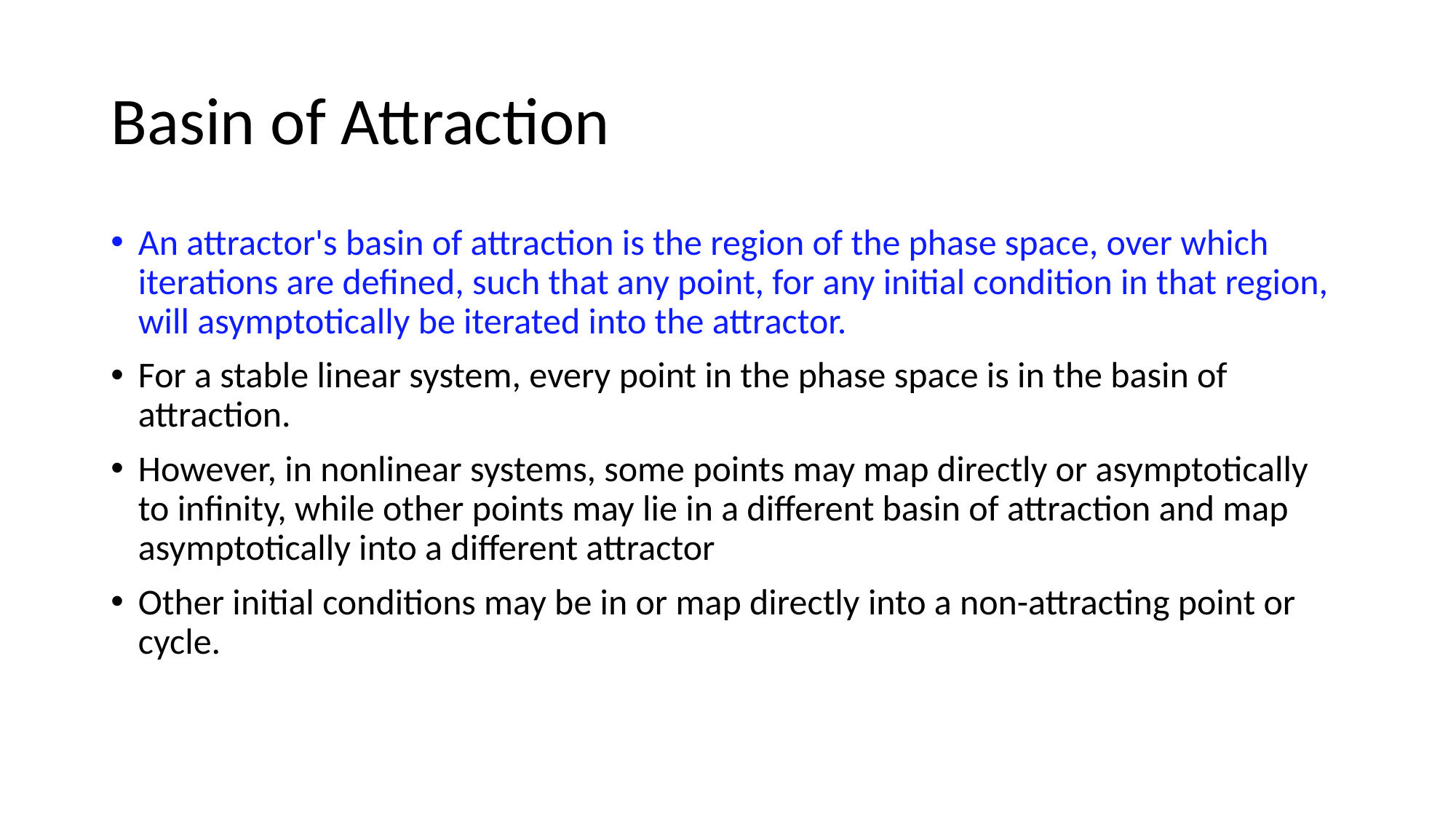

# Basin of Attraction
An attractor's basin of attraction is the region of the phase space, over which iterations are defined, such that any point, for any initial condition in that region, will asymptotically be iterated into the attractor.
For a stable linear system, every point in the phase space is in the basin of attraction.
However, in nonlinear systems, some points may map directly or asymptotically to infinity, while other points may lie in a different basin of attraction and map asymptotically into a different attractor
Other initial conditions may be in or map directly into a non-attracting point or cycle.